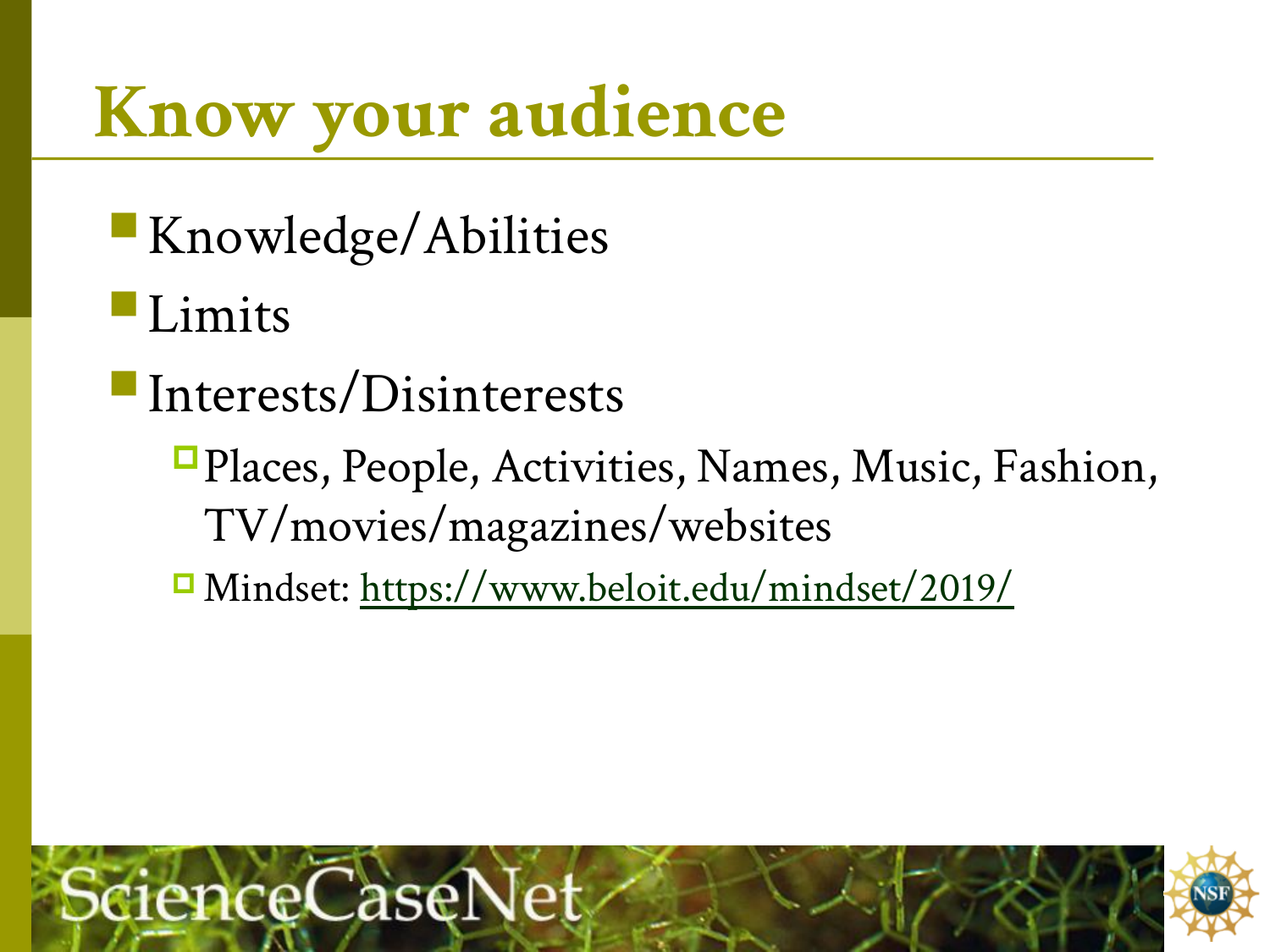

# Know your audienceting Cases
Knowledge/Abilities
Limits
Interests/Disinterests
Places, People, Activities, Names, Music, Fashion, TV/movies/magazines/websites
Mindset: https://www.beloit.edu/mindset/2019/